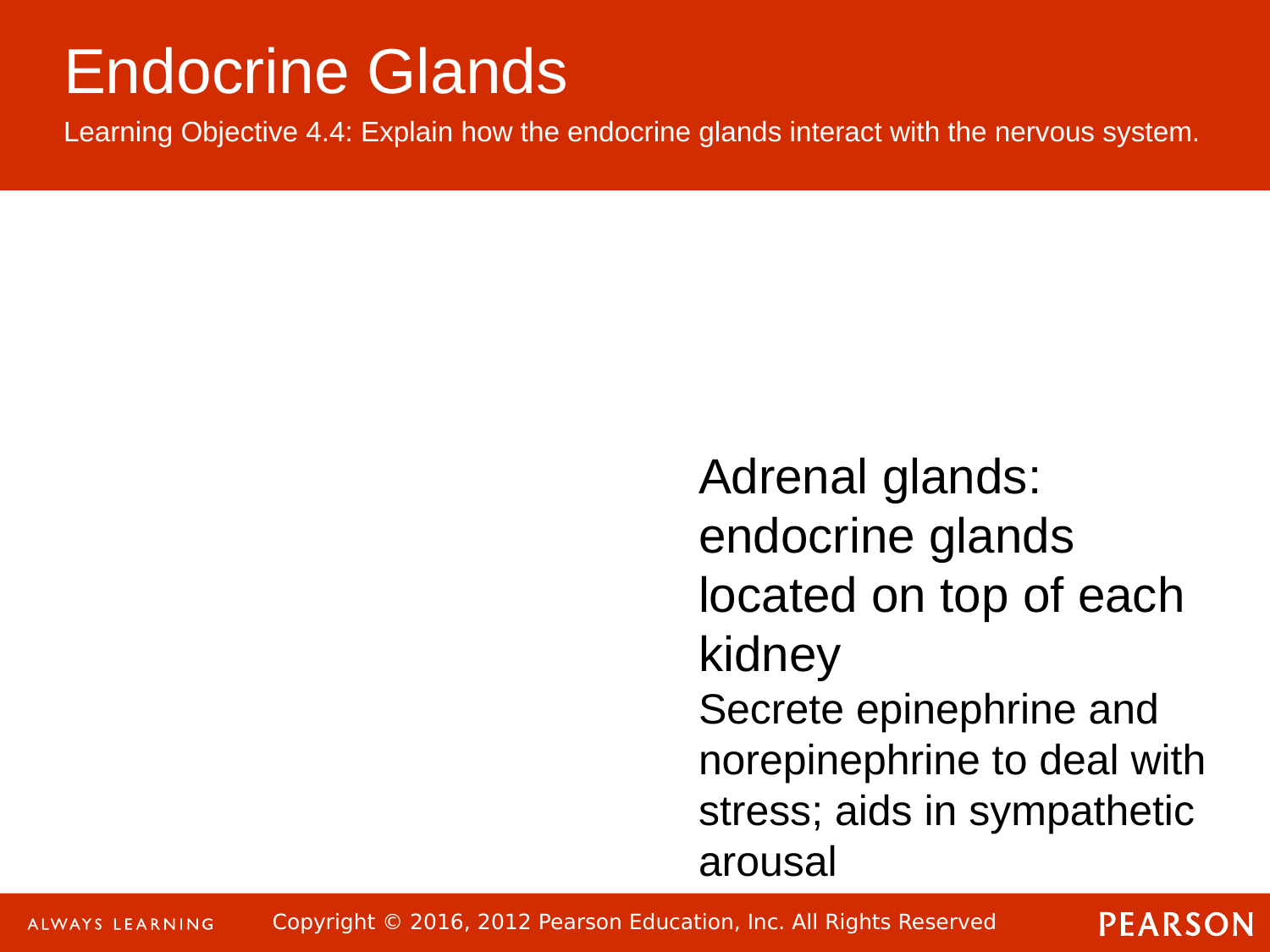

Adrenal glands: endocrine glands located on top of each kidney
Secrete epinephrine and norepinephrine to deal with stress; aids in sympathetic arousal
Endocrine Glands
Learning Objective 4.4: Explain how the endocrine glands interact with the nervous system.